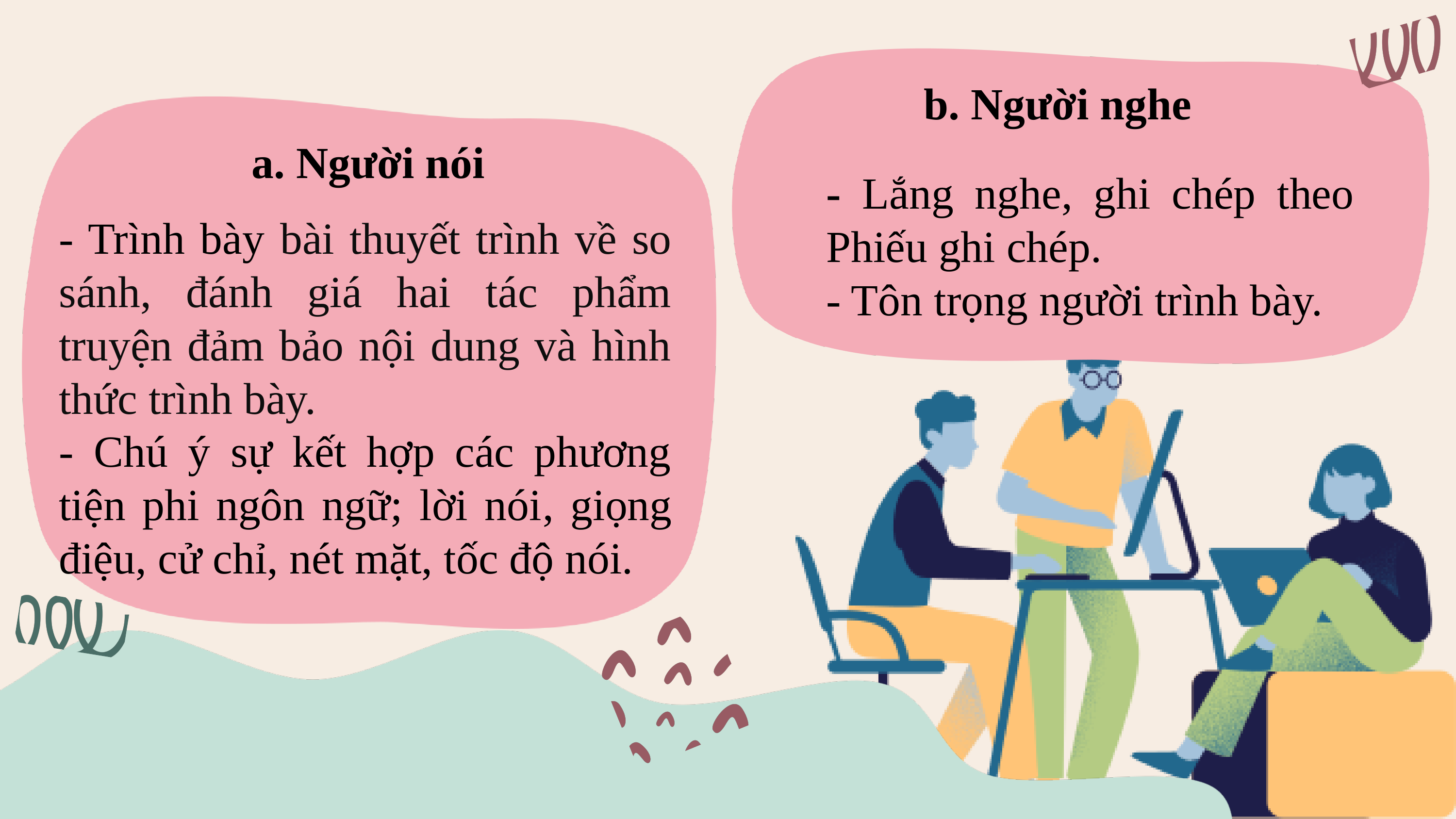

b. Người nghe

a. Người nói
- Lắng nghe, ghi chép theo Phiếu ghi chép.
- Tôn trọng người trình bày.
- Trình bày bài thuyết trình về so sánh, đánh giá hai tác phẩm truyện đảm bảo nội dung và hình thức trình bày.
- Chú ý sự kết hợp các phương tiện phi ngôn ngữ; lời nói, giọng điệu, cử chỉ, nét mặt, tốc độ nói.